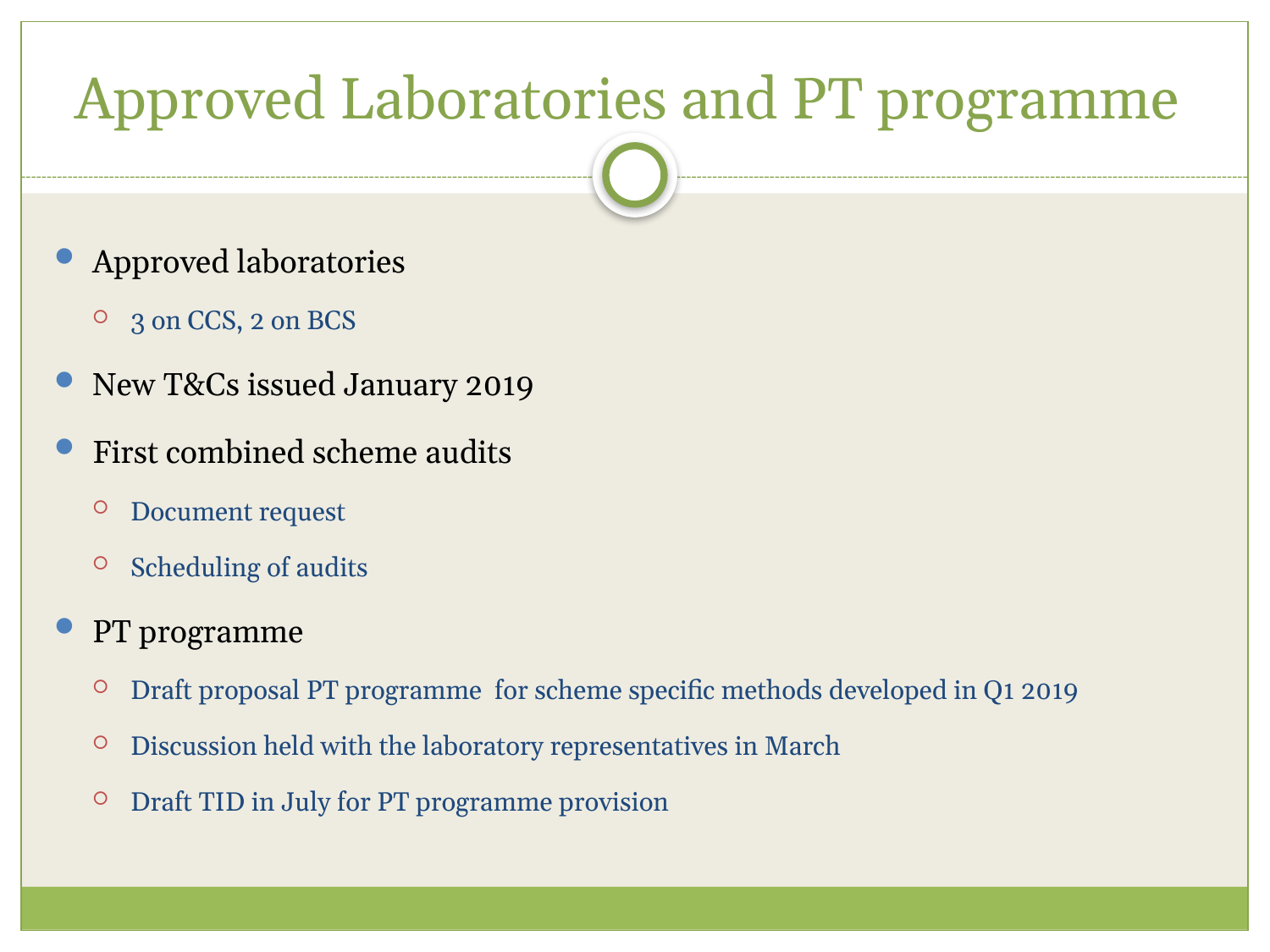

# Approved Laboratories and PT programme
Approved laboratories
3 on CCS, 2 on BCS
New T&Cs issued January 2019
First combined scheme audits
Document request
Scheduling of audits
PT programme
Draft proposal PT programme  for scheme specific methods developed in Q1 2019
Discussion held with the laboratory representatives in March
Draft TID in July for PT programme provision